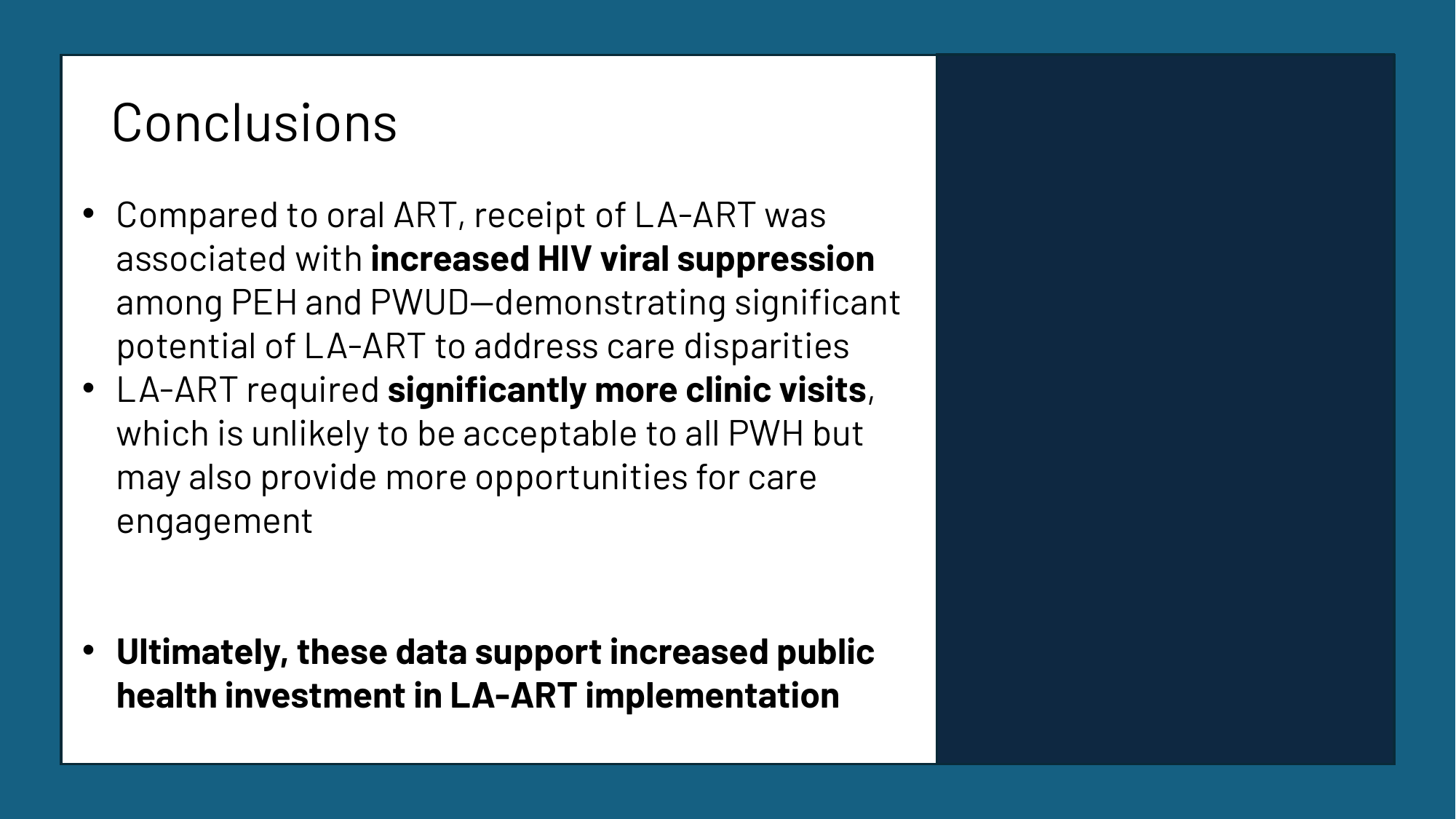

# Conclusions

Compared to oral ART, receipt of LA-ART was associated with increased HIV viral suppression among PEH and PWUD—demonstrating significant potential of LA-ART to address care disparities
LA-ART required significantly more clinic visits, which is unlikely to be acceptable to all PWH but may also provide more opportunities for care engagement

Ultimately, these data support increased public health investment in LA-ART implementation